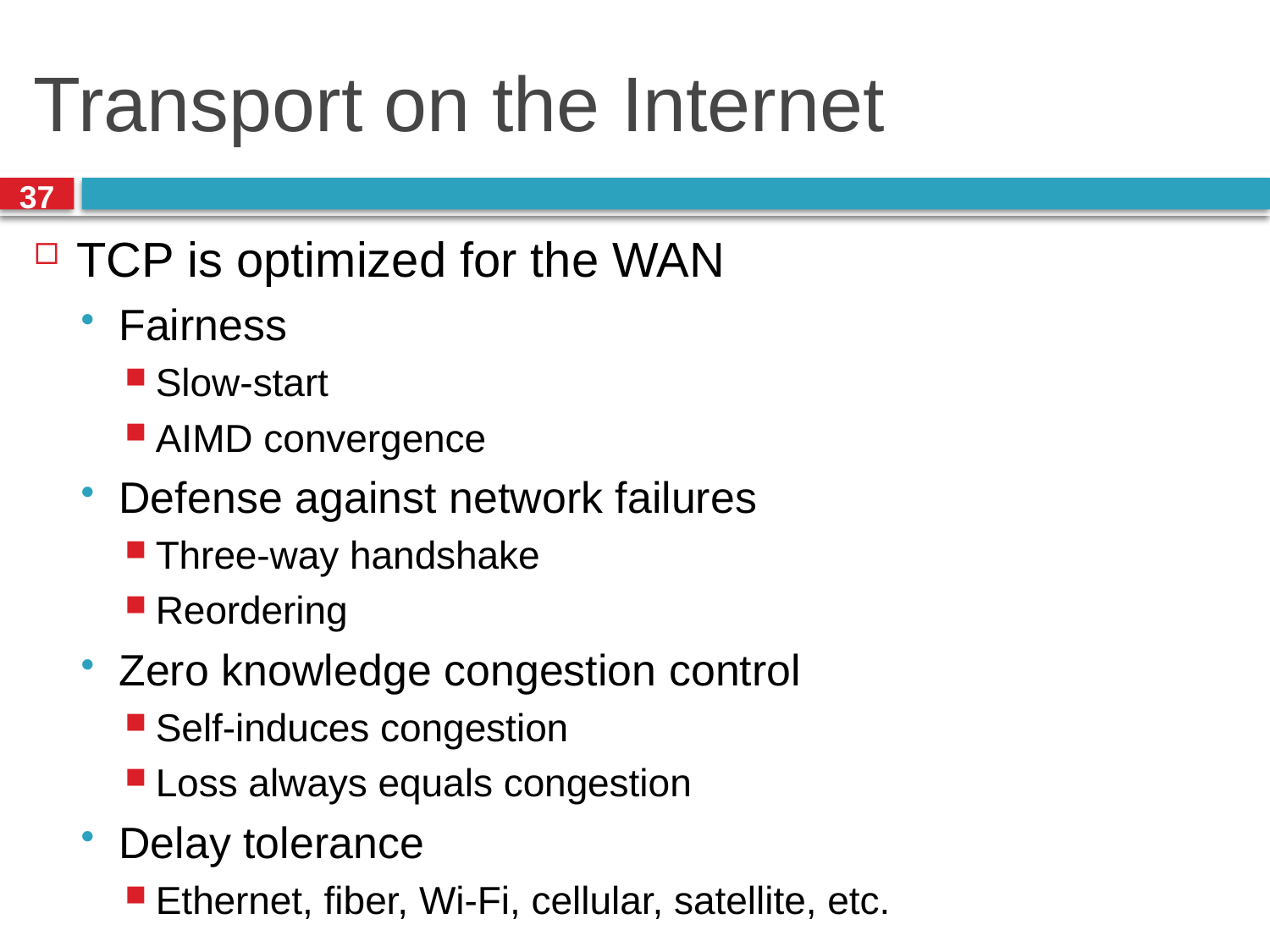

# Transport on the Internet
37
TCP is optimized for the WAN
Fairness
Slow-start
AIMD convergence
Defense against network failures
Three-way handshake
Reordering
Zero knowledge congestion control
Self-induces congestion
Loss always equals congestion
Delay tolerance
Ethernet, fiber, Wi-Fi, cellular, satellite, etc.